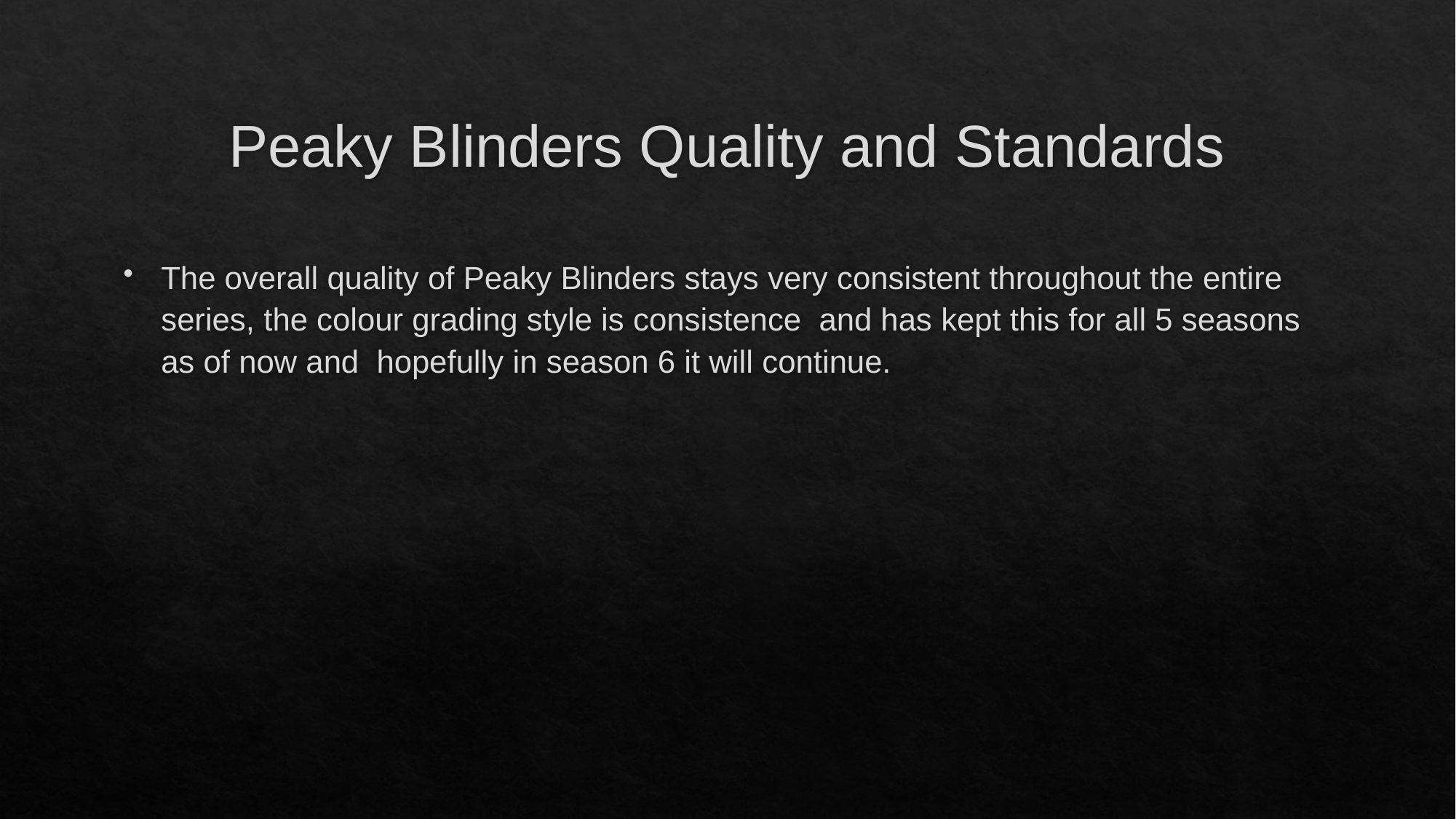

# Peaky Blinders Quality and Standards
The overall quality of Peaky Blinders stays very consistent throughout the entire series, the colour grading style is consistence  and has kept this for all 5 seasons as of now and  hopefully in season 6 it will continue.